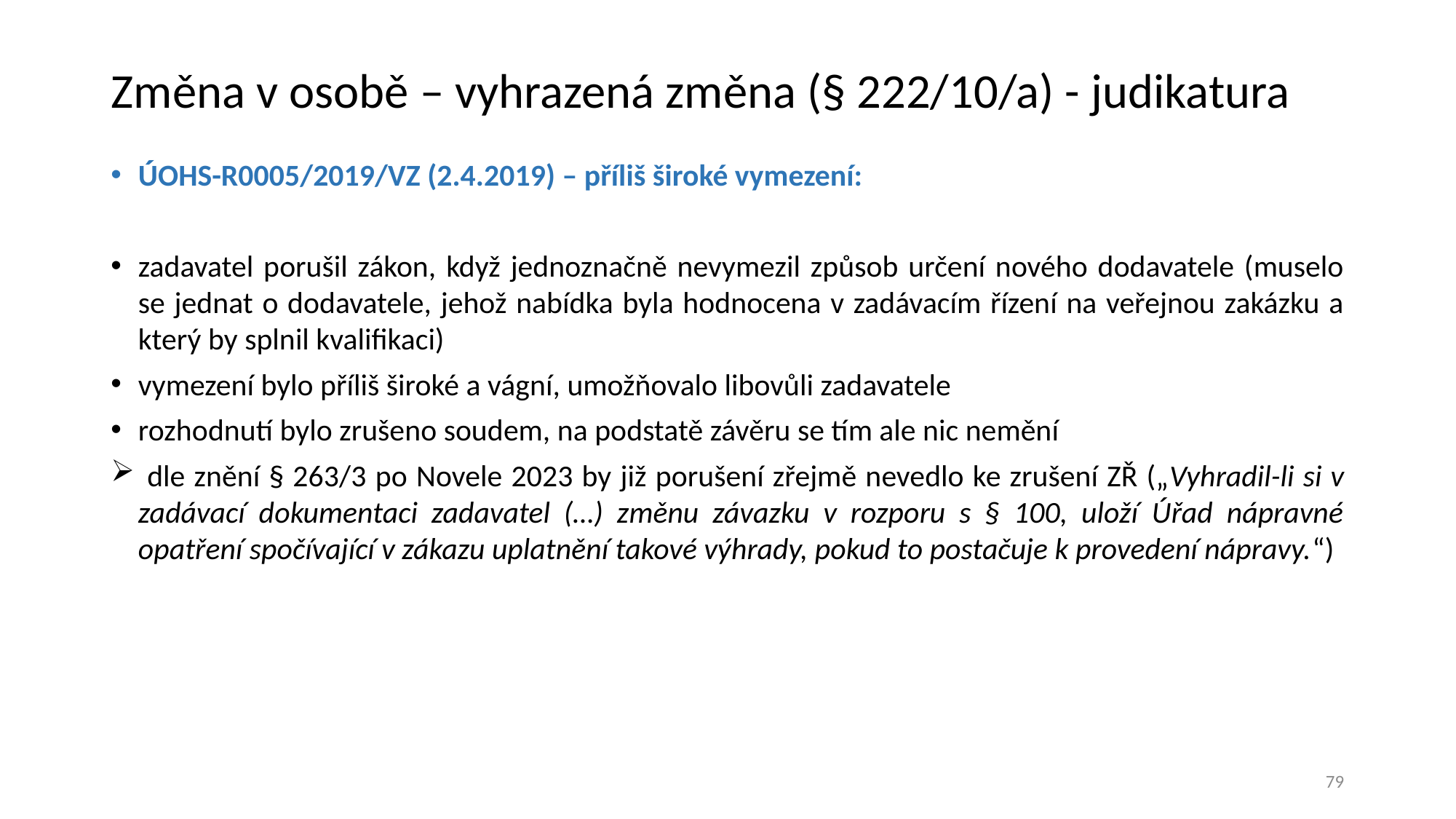

# Změna v osobě – vyhrazená změna (§ 222/10/a) - judikatura
ÚOHS-R0005/2019/VZ (2.4.2019) – příliš široké vymezení:

zadavatel porušil zákon, když jednoznačně nevymezil způsob určení nového dodavatele (muselo se jednat o dodavatele, jehož nabídka byla hodnocena v zadávacím řízení na veřejnou zakázku a který by splnil kvalifikaci)
vymezení bylo příliš široké a vágní, umožňovalo libovůli zadavatele
rozhodnutí bylo zrušeno soudem, na podstatě závěru se tím ale nic nemění
 dle znění § 263/3 po Novele 2023 by již porušení zřejmě nevedlo ke zrušení ZŘ („Vyhradil-li si v zadávací dokumentaci zadavatel (…) změnu závazku v rozporu s § 100, uloží Úřad nápravné opatření spočívající v zákazu uplatnění takové výhrady, pokud to postačuje k provedení nápravy.“)

79